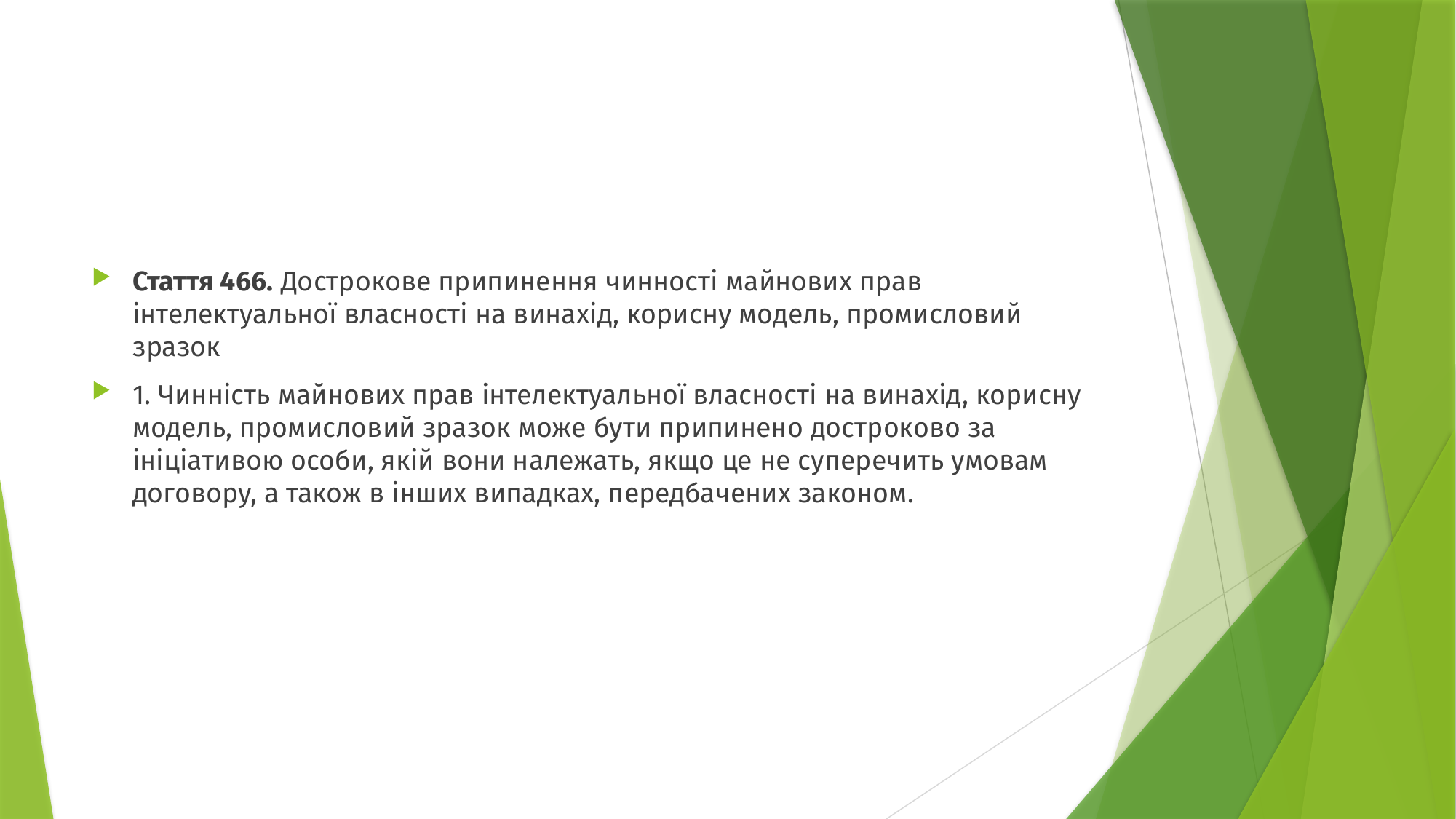

#
Стаття 466. Дострокове припинення чинності майнових прав інтелектуальної власності на винахід, корисну модель, промисловий зразок
1. Чинність майнових прав інтелектуальної власності на винахід, корисну модель, промисловий зразок може бути припинено достроково за ініціативою особи, якій вони належать, якщо це не суперечить умовам договору, а також в інших випадках, передбачених законом.